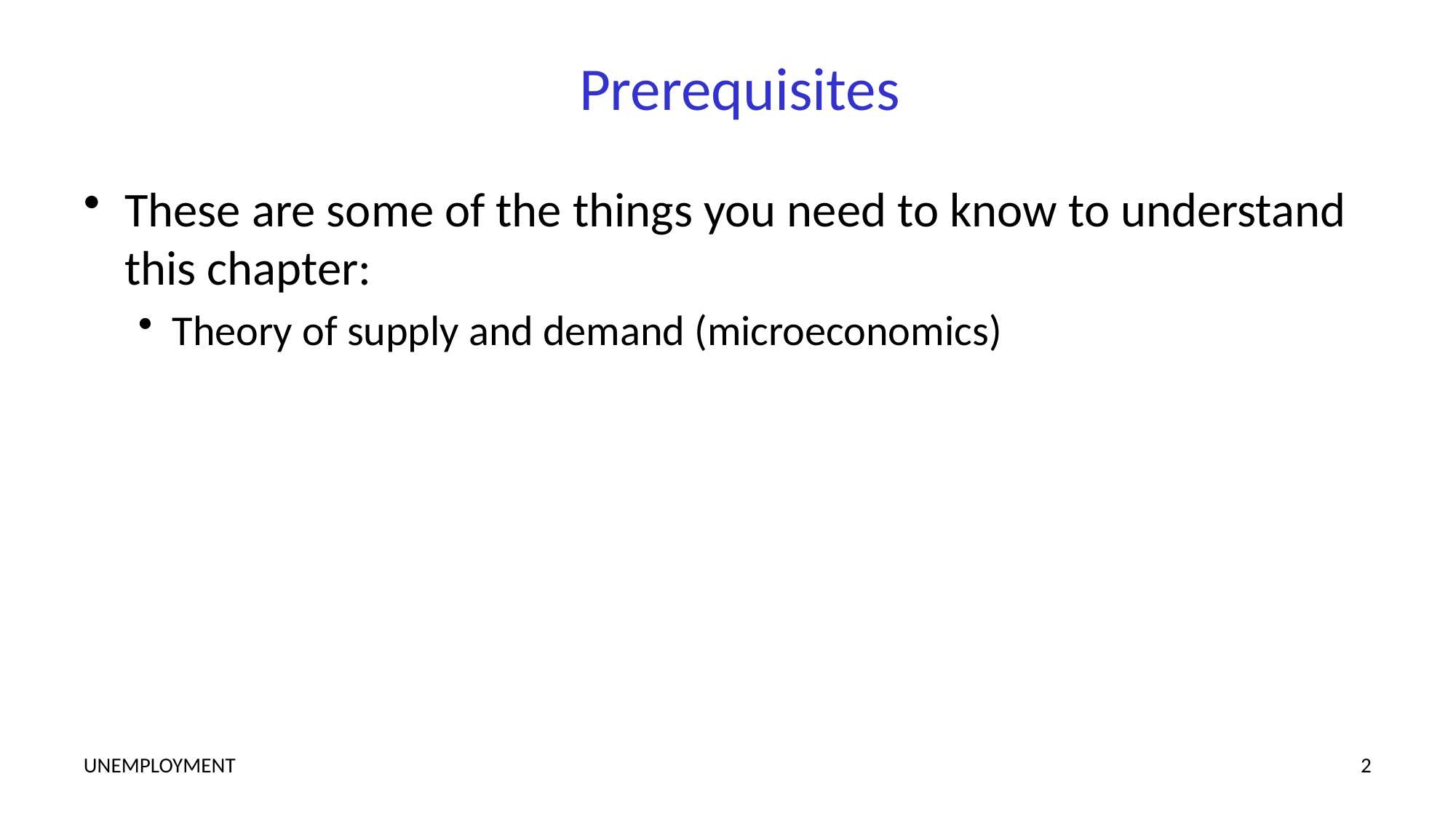

# Prerequisites
These are some of the things you need to know to understand this chapter:
Theory of supply and demand (microeconomics)
UNEMPLOYMENT
2